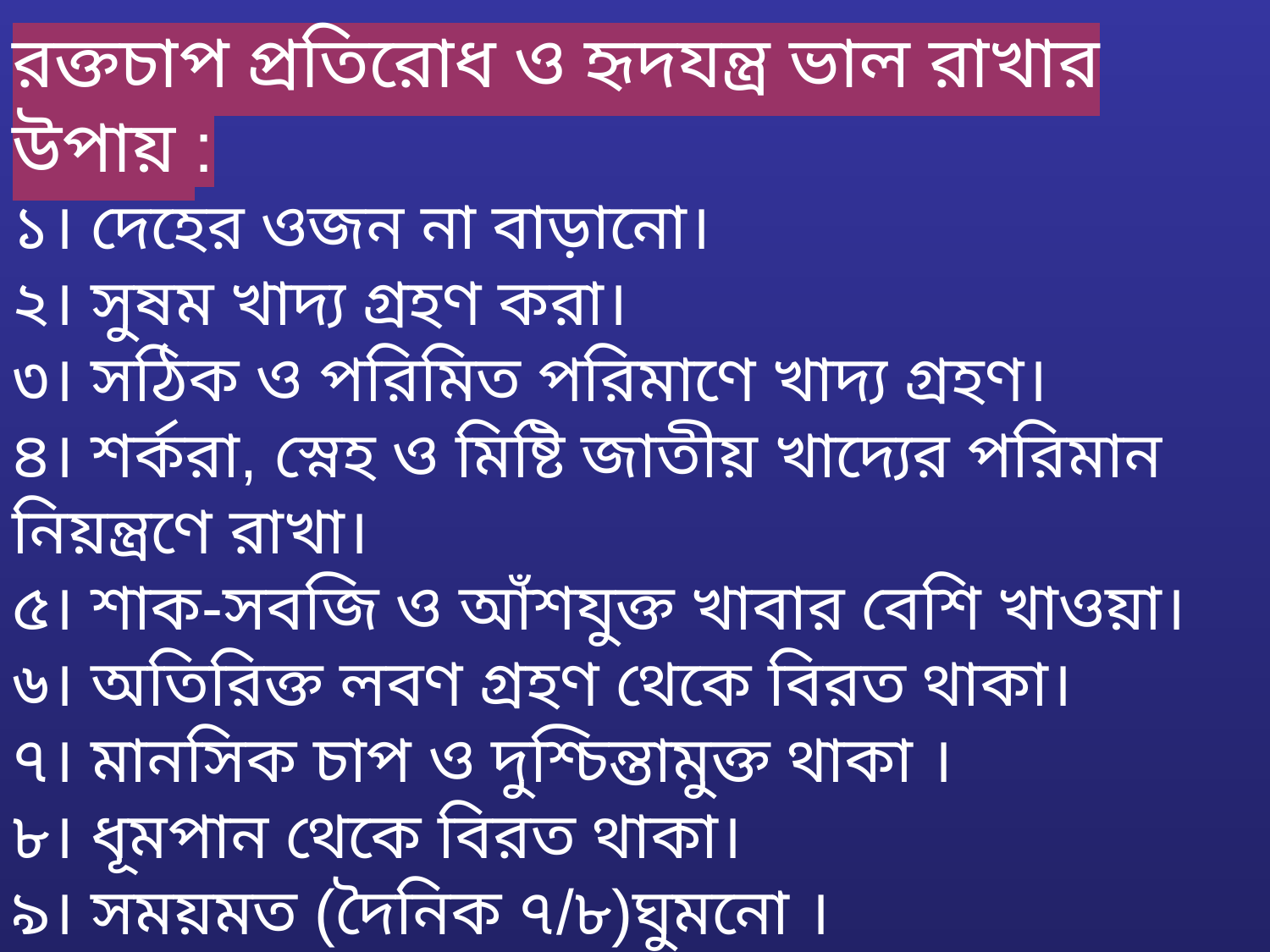

রক্তচাপ প্রতিরোধ ও হৃদযন্ত্র ভাল রাখার উপায় :
১। দেহের ওজন না বাড়ানো।
২। সুষম খাদ্য গ্রহণ করা।
৩। সঠিক ও পরিমিত পরিমাণে খাদ্য গ্রহণ।
৪। শর্করা, স্নেহ ও মিষ্টি জাতীয় খাদ্যের পরিমান নিয়ন্ত্রণে রাখা।
৫। শাক-সবজি ও আঁশযুক্ত খাবার বেশি খাওয়া।
৬। অতিরিক্ত লবণ গ্রহণ থেকে বিরত থাকা।
৭। মানসিক চাপ ও দুশ্চিন্তামুক্ত থাকা ।
৮। ধূমপান থেকে বিরত থাকা।
৯। সময়মত (দৈনিক ৭/৮)ঘুমনো ।
১০। নিয়মিত ও হালকা ব্যায়াম করা।